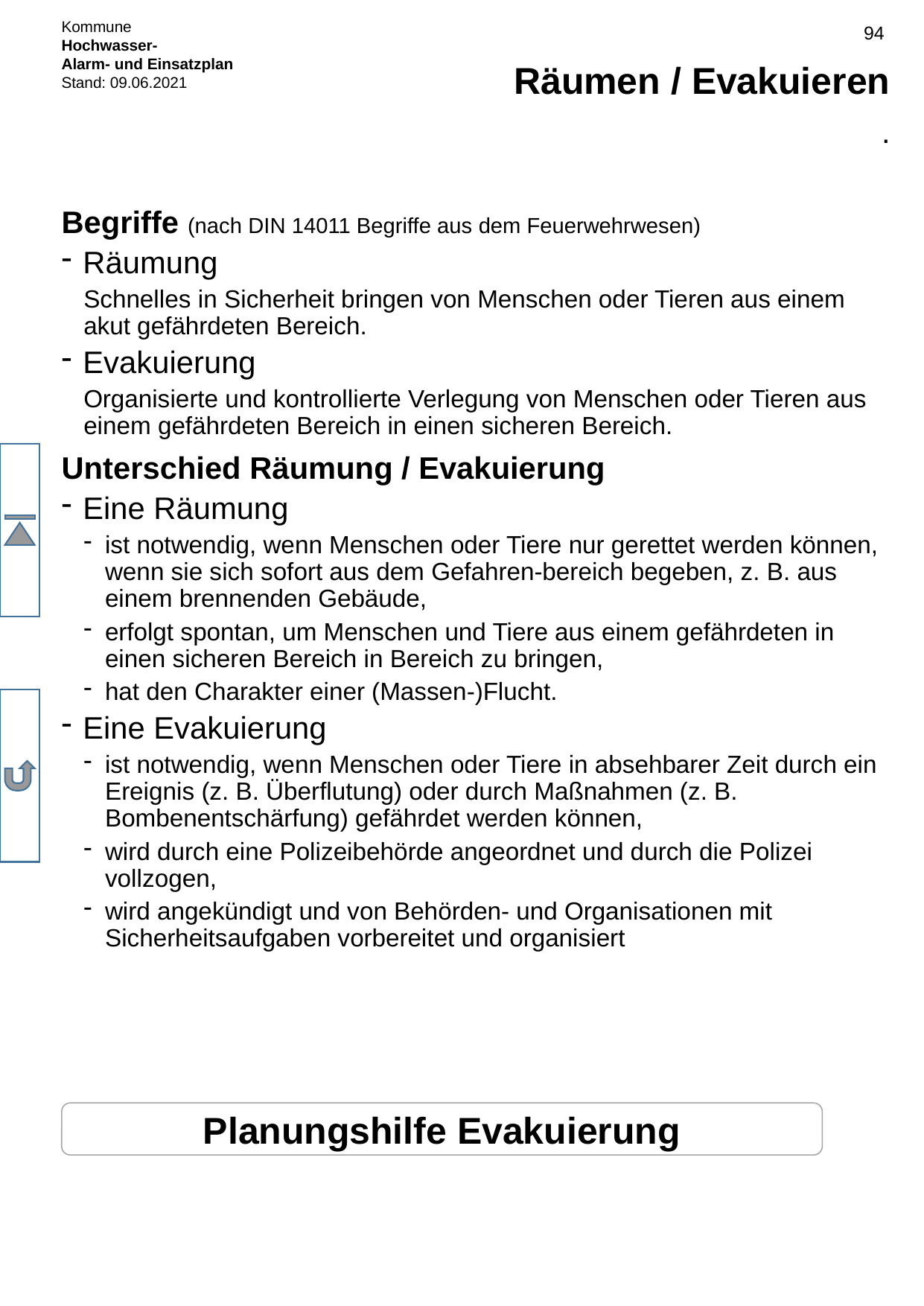

# Räumen / Evakuieren
.

Begriffe (nach DIN 14011 Begriffe aus dem Feuerwehrwesen)
Räumung
Schnelles in Sicherheit bringen von Menschen oder Tieren aus einem akut gefährdeten Bereich.
Evakuierung
Organisierte und kontrollierte Verlegung von Menschen oder Tieren aus einem gefährdeten Bereich in einen sicheren Bereich.
Unterschied Räumung / Evakuierung
Eine Räumung
ist notwendig, wenn Menschen oder Tiere nur gerettet werden können, wenn sie sich sofort aus dem Gefahren-bereich begeben, z. B. aus einem brennenden Gebäude,
erfolgt spontan, um Menschen und Tiere aus einem gefährdeten in einen sicheren Bereich in Bereich zu bringen,
hat den Charakter einer (Massen-)Flucht.
Eine Evakuierung
ist notwendig, wenn Menschen oder Tiere in absehbarer Zeit durch ein Ereignis (z. B. Überflutung) oder durch Maßnahmen (z. B. Bombenentschärfung) gefährdet werden können,
wird durch eine Polizeibehörde angeordnet und durch die Polizei vollzogen,
wird angekündigt und von Behörden- und Organisationen mit Sicherheitsaufgaben vorbereitet und organisiert
Planungshilfe Evakuierung